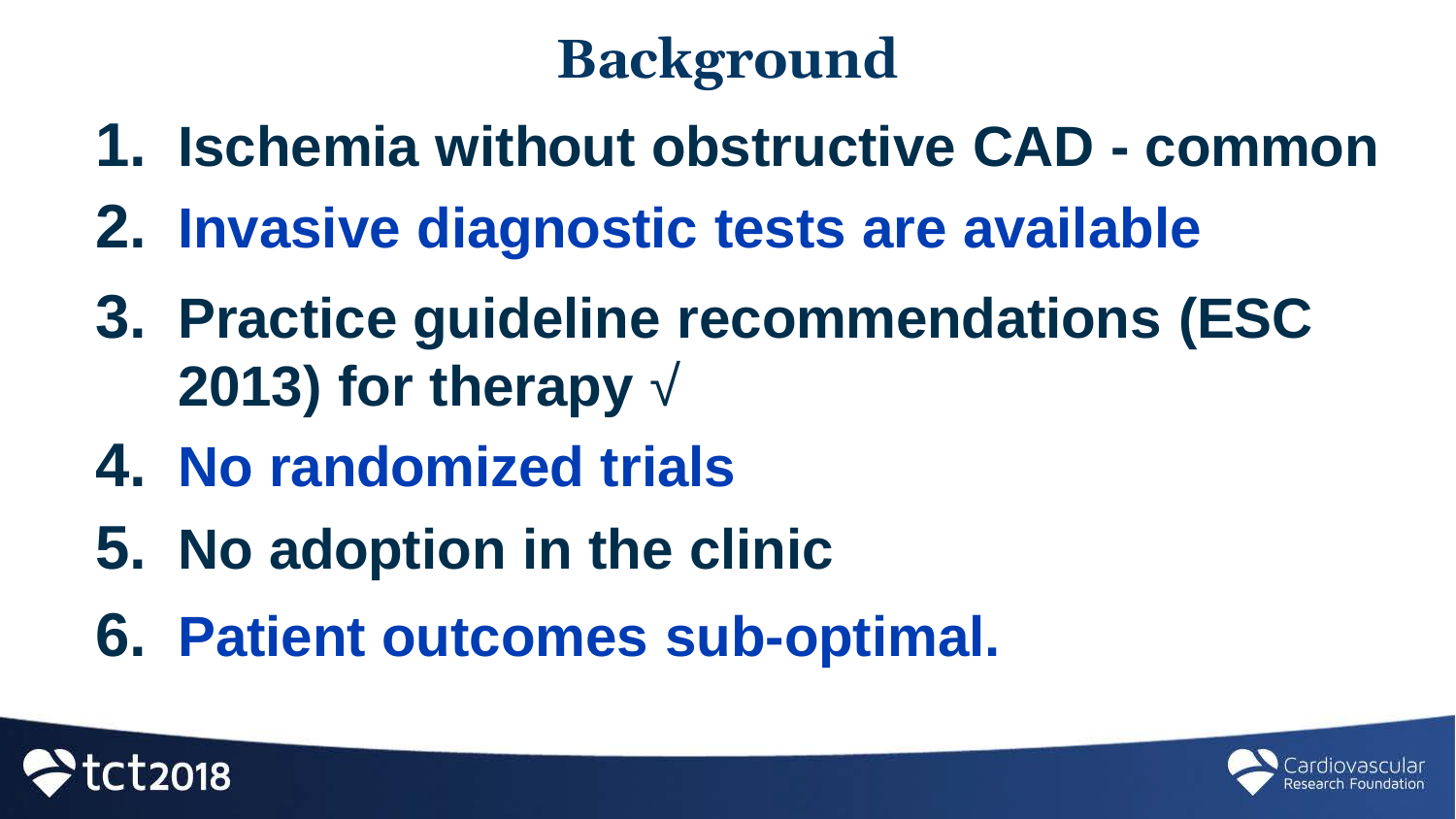

# Background
Ischemia without obstructive CAD - common

Invasive diagnostic tests are available

Practice guideline recommendations (ESC 2013) for therapy √

No randomized trials

No adoption in the clinic

Patient outcomes sub-optimal.